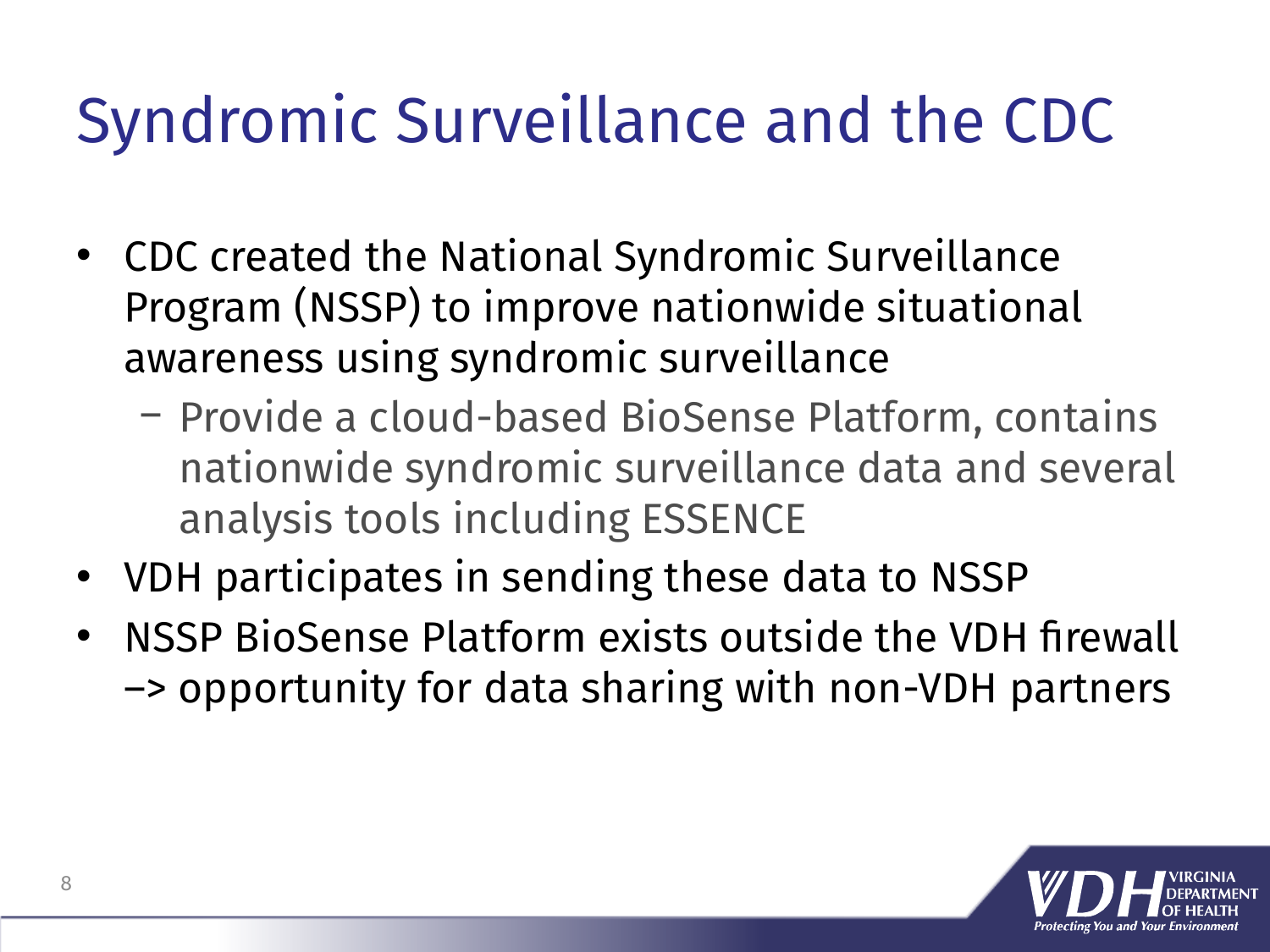

# Syndromic Surveillance and the CDC
CDC created the National Syndromic Surveillance Program (NSSP) to improve nationwide situational awareness using syndromic surveillance
Provide a cloud-based BioSense Platform, contains nationwide syndromic surveillance data and several analysis tools including ESSENCE
VDH participates in sending these data to NSSP
NSSP BioSense Platform exists outside the VDH firewall –> opportunity for data sharing with non-VDH partners

8